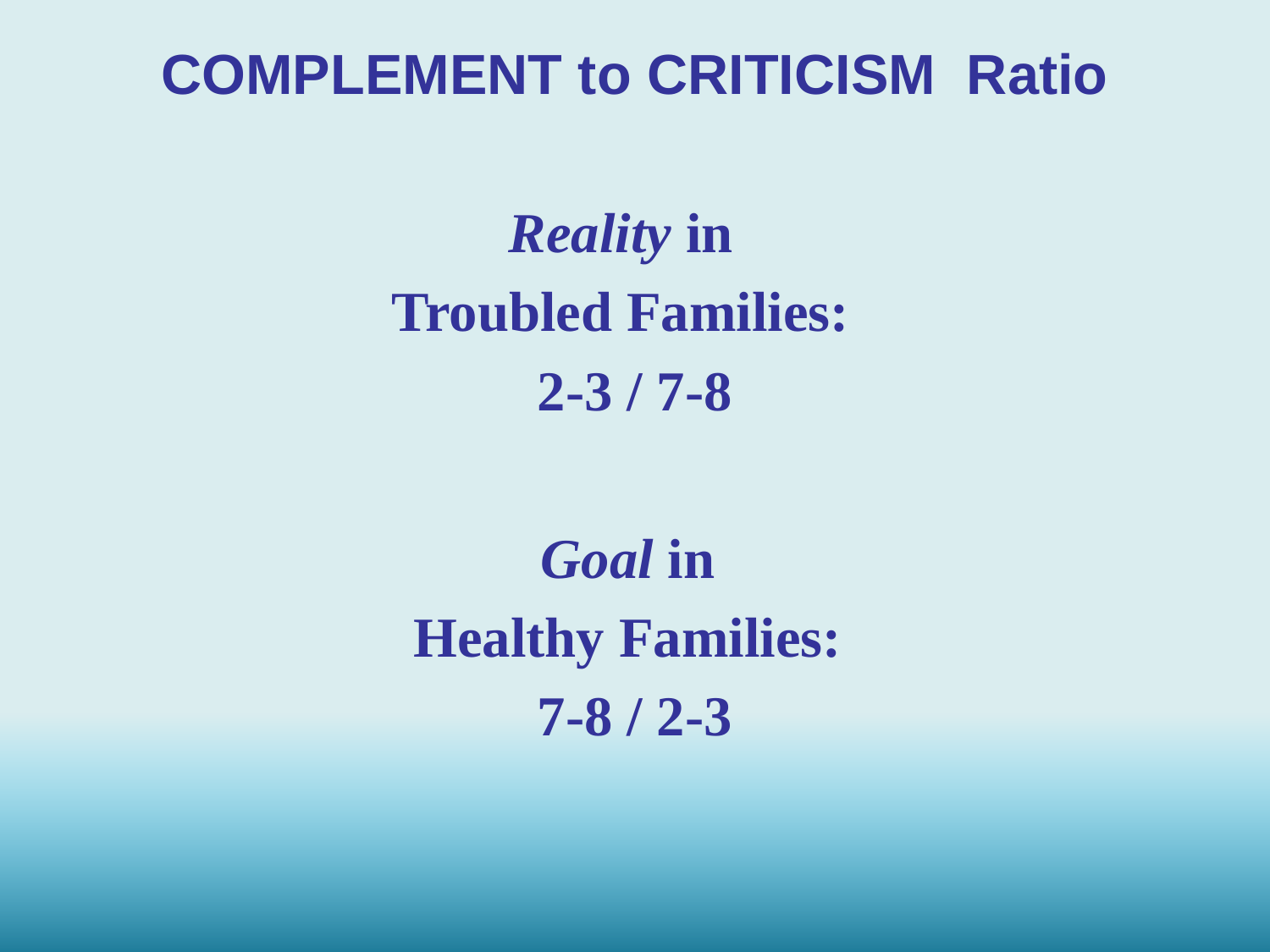

COMPLEMENT to CRITICISM  Ratio

Reality in
Troubled Families:
2-3 / 7-8

Goal in
Healthy Families:
7-8 / 2-3